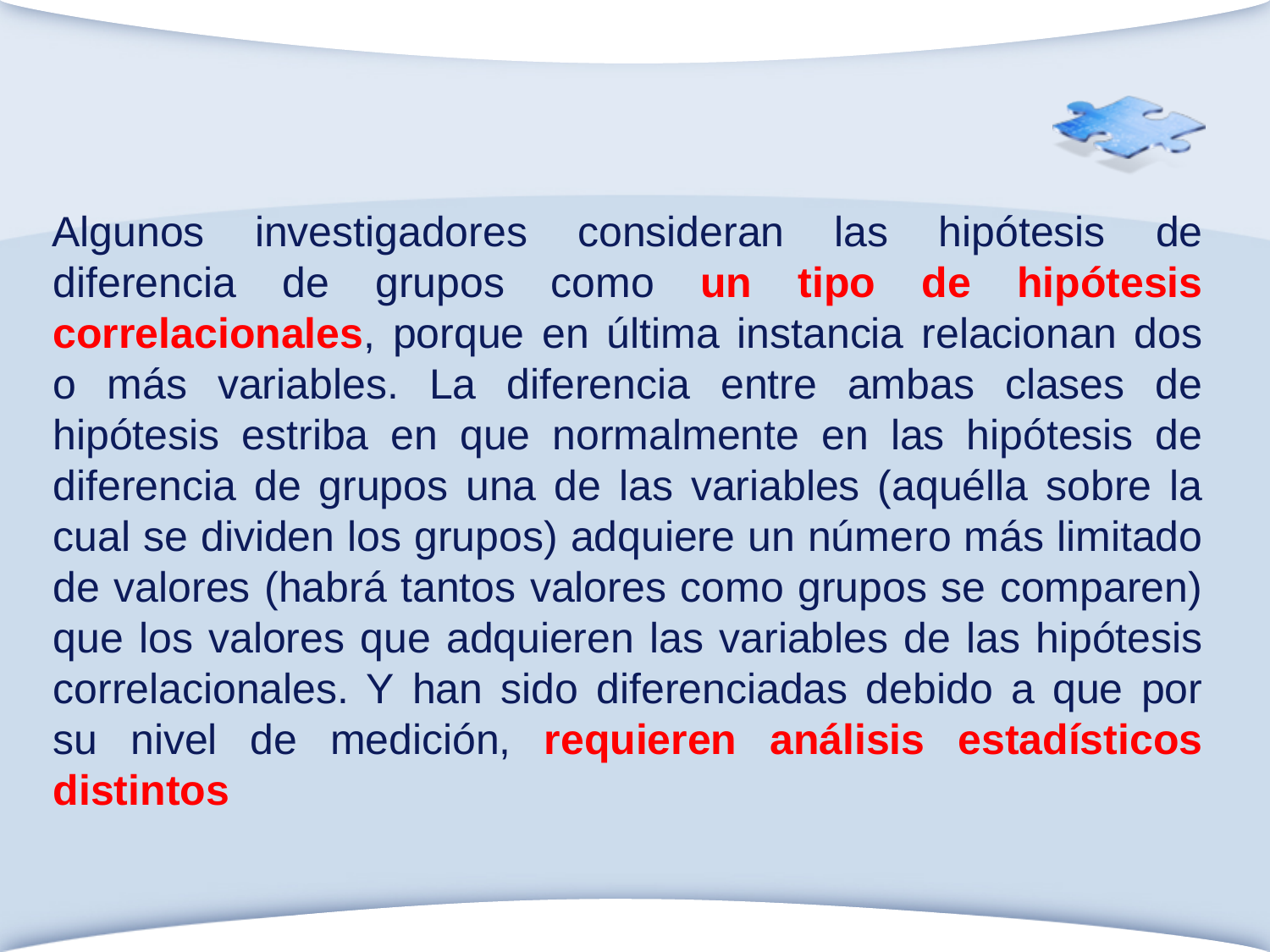

Algunos investigadores consideran las hipótesis de diferencia de grupos como un tipo de hipótesis correlacionales, porque en última instancia relacionan dos o más variables. La diferencia entre ambas clases de hipótesis estriba en que normalmente en las hipótesis de diferencia de grupos una de las variables (aquélla sobre la cual se dividen los grupos) adquiere un número más limitado de valores (habrá tantos valores como grupos se comparen) que los valores que adquieren las variables de las hipótesis correlacionales. Y han sido diferenciadas debido a que por su nivel de medición, requieren análisis estadísticos distintos